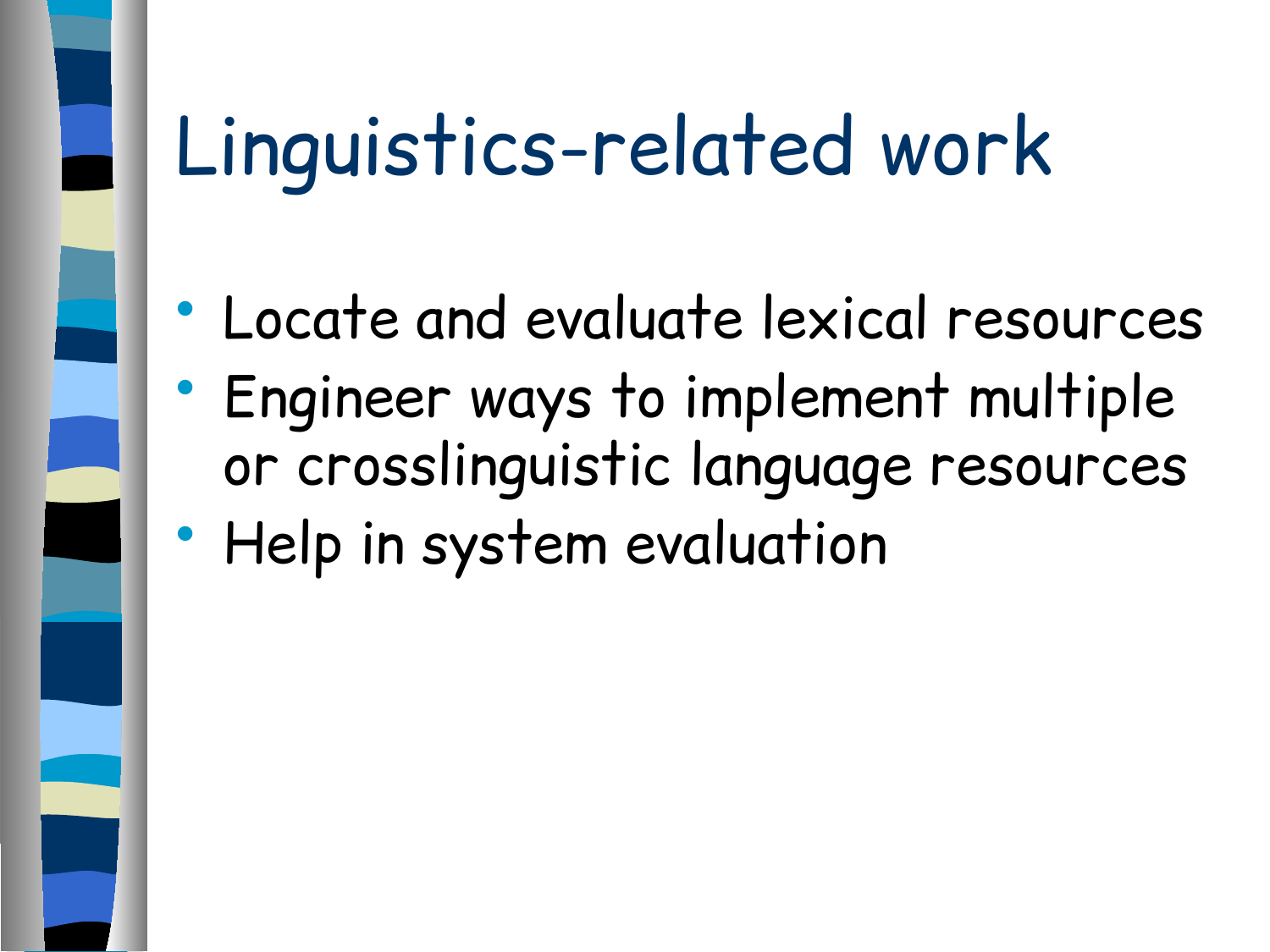

# Linguistics-related work
Locate and evaluate lexical resources
Engineer ways to implement multiple or crosslinguistic language resources
Help in system evaluation